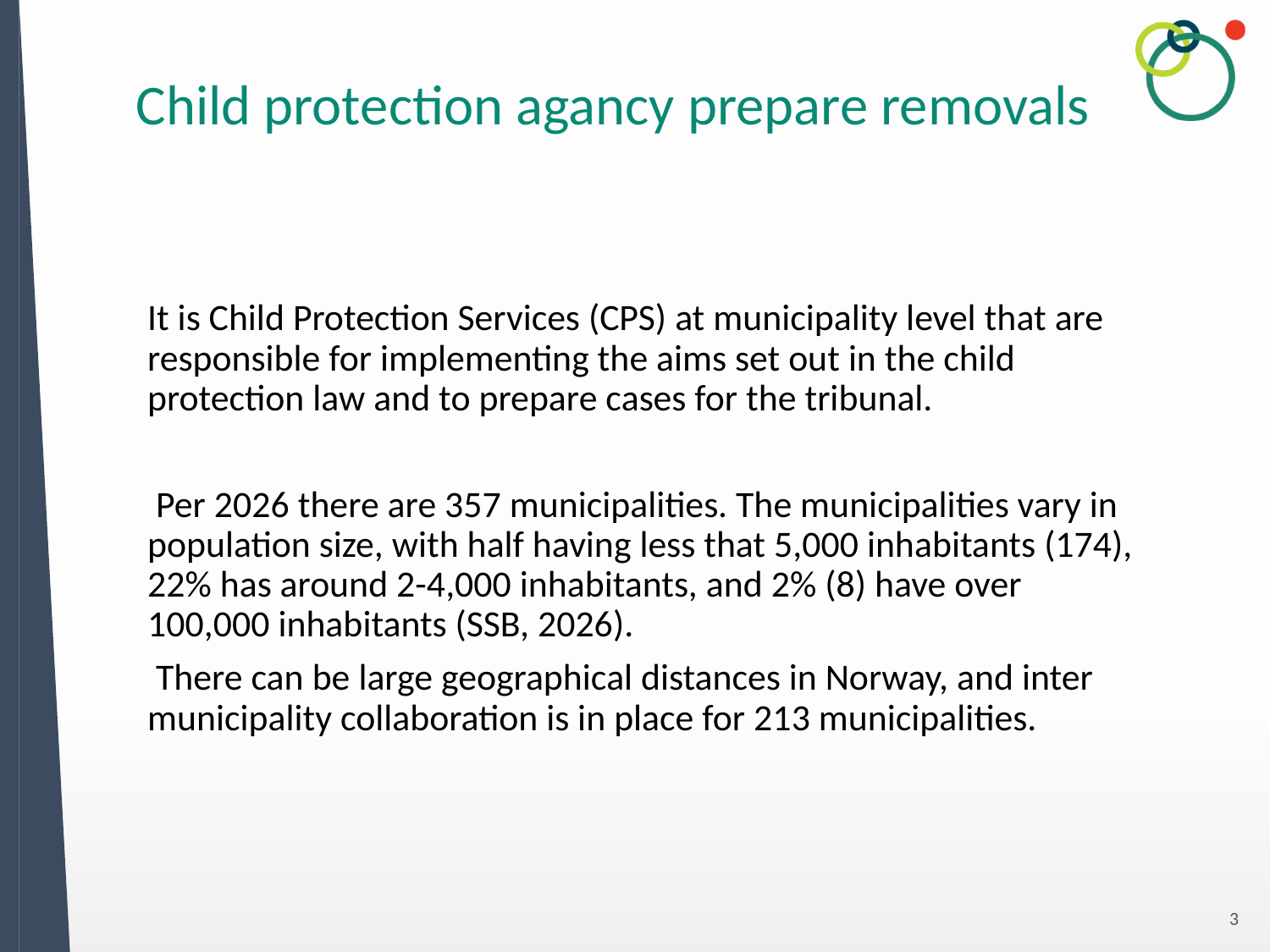

# Child protection agancy prepare removals
It is Child Protection Services (CPS) at municipality level that are responsible for implementing the aims set out in the child protection law and to prepare cases for the tribunal.

 Per 2026 there are 357 municipalities. The municipalities vary in population size, with half having less that 5,000 inhabitants (174), 22% has around 2-4,000 inhabitants, and 2% (8) have over 100,000 inhabitants (SSB, 2026).
 There can be large geographical distances in Norway, and inter municipality collaboration is in place for 213 municipalities.

3